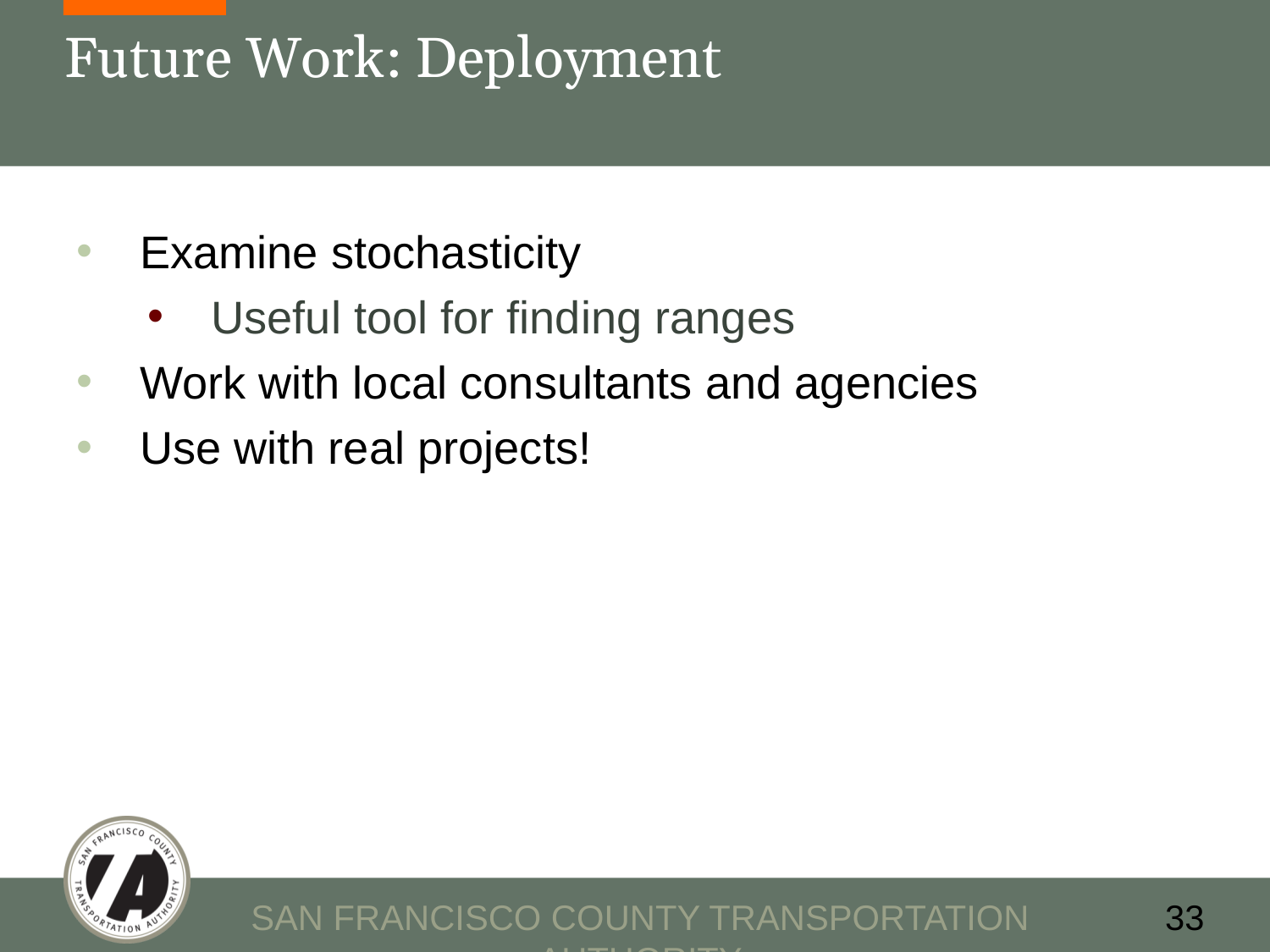

# Future Work: Deployment
Examine stochasticity
Useful tool for finding ranges
Work with local consultants and agencies
Use with real projects!
SAN FRANCISCO COUNTY TRANSPORTATION AUTHORITY
33